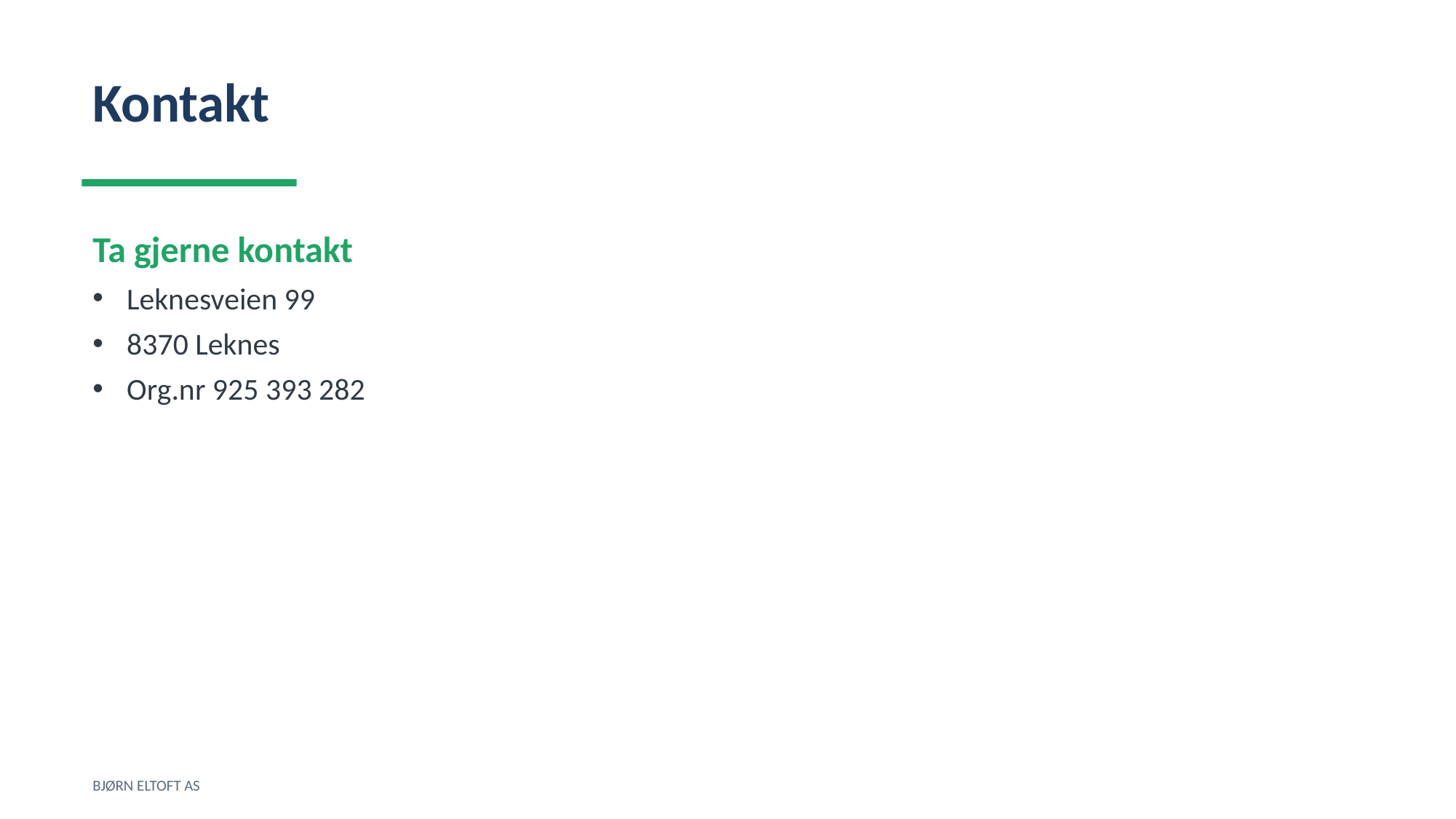

Kontakt

Ta gjerne kontakt
Leknesveien 99
8370 Leknes
Org.nr 925 393 282
BJØRN ELTOFT AS